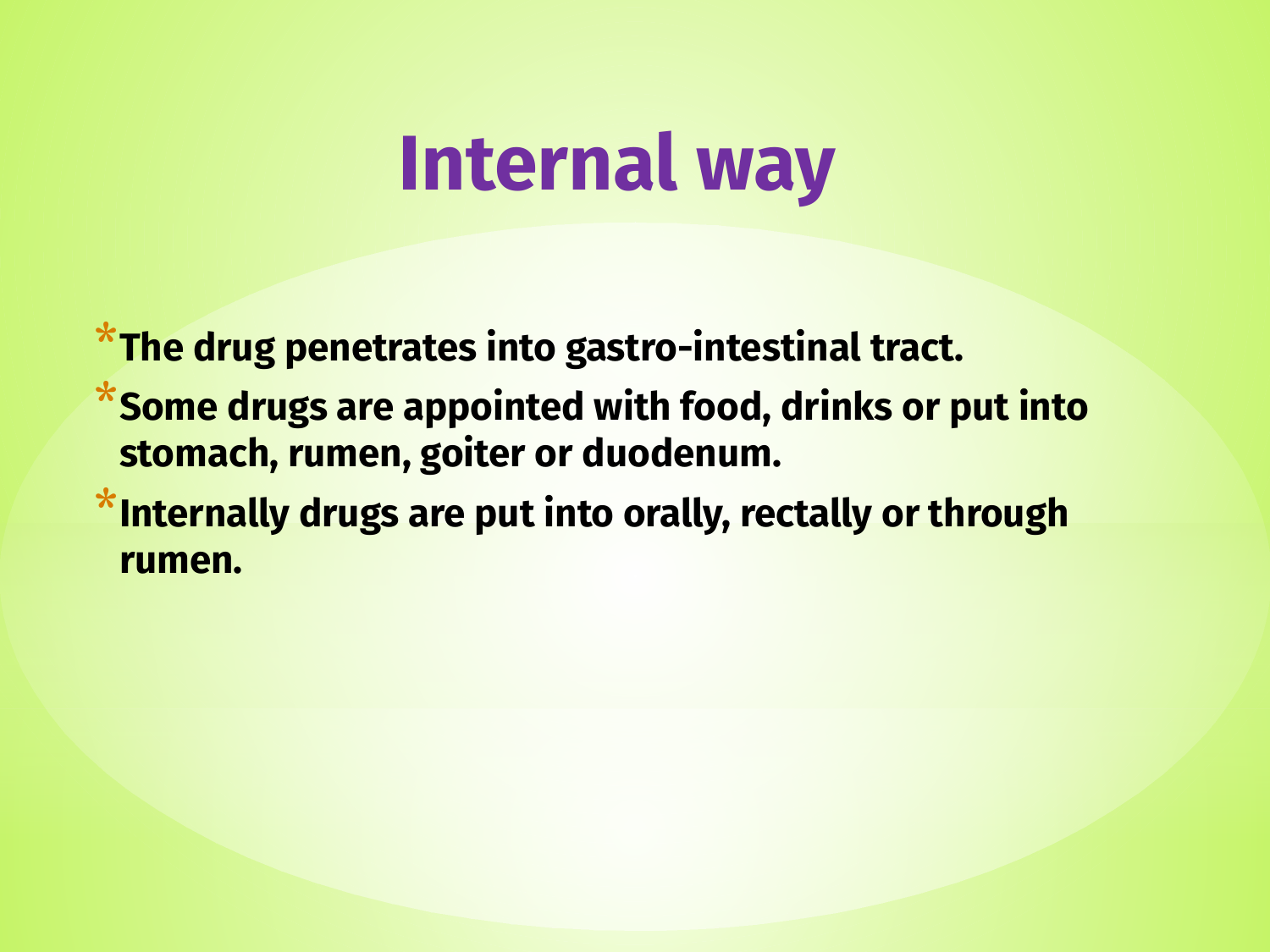

# Internal way

The drug penetrates into gastro-intestinal tract.
Some drugs are appointed with food, drinks or put into stomach, rumen, goiter or duodenum.
Internally drugs are put into orally, rectally or through rumen.